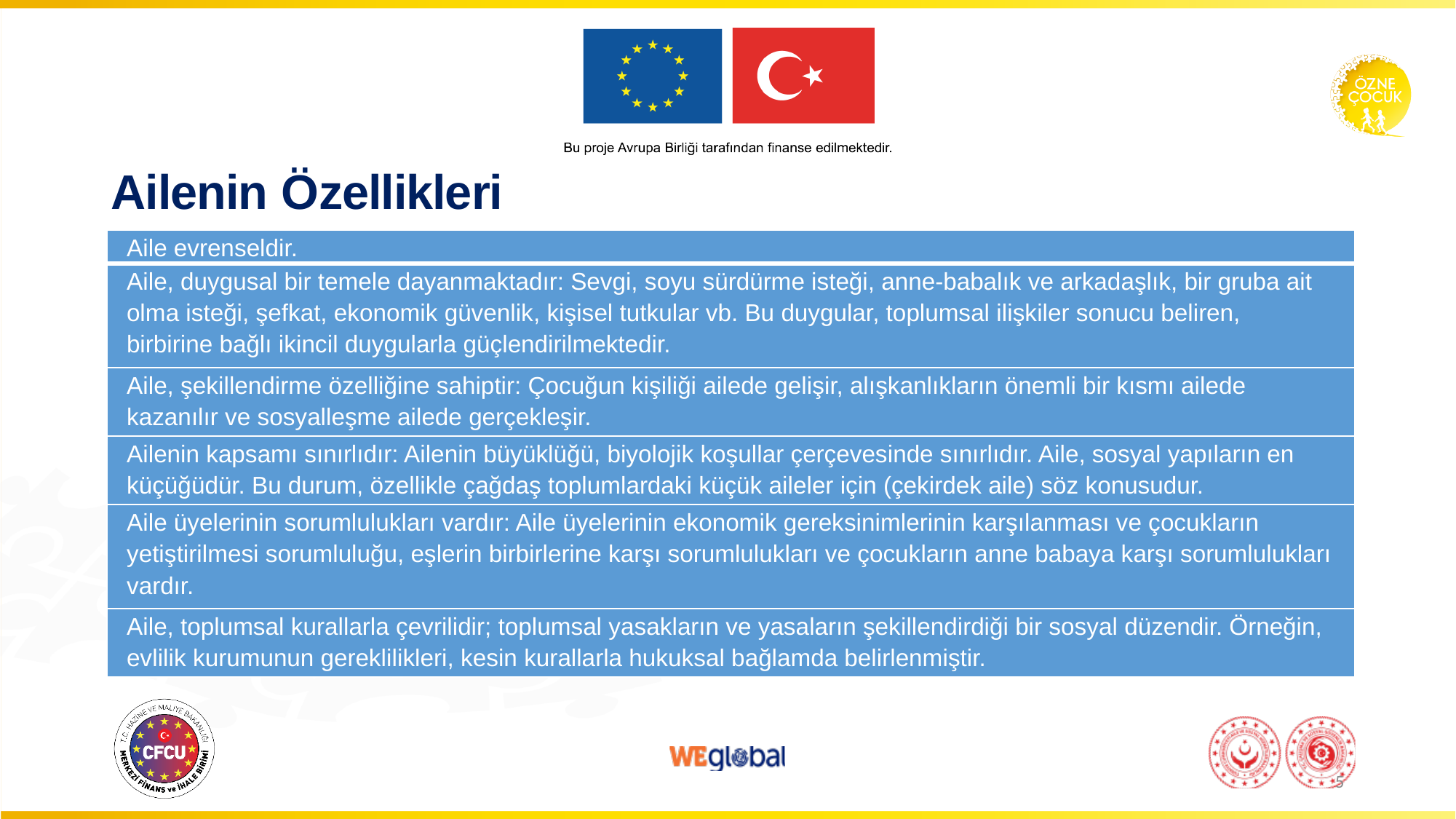

# Ailenin Özellikleri
| Aile evrenseldir. |
| --- |
| Aile, duygusal bir temele dayanmaktadır: Sevgi, soyu sürdürme isteği, anne-babalık ve arkadaşlık, bir gruba ait olma isteği, şefkat, ekonomik güvenlik, kişisel tutkular vb. Bu duygular, toplumsal ilişkiler sonucu beliren, birbirine bağlı ikincil duygularla güçlendirilmektedir. |
| Aile, şekillendirme özelliğine sahiptir: Çocuğun kişiliği ailede gelişir, alışkanlıkların önemli bir kısmı ailede kazanılır ve sosyalleşme ailede gerçekleşir. |
| Ailenin kapsamı sınırlıdır: Ailenin büyüklüğü, biyolojik koşullar çerçevesinde sınırlıdır. Aile, sosyal yapıların en küçüğüdür. Bu durum, özellikle çağdaş toplumlardaki küçük aileler için (çekirdek aile) söz konusudur. |
| Aile üyelerinin sorumlulukları vardır: Aile üyelerinin ekonomik gereksinimlerinin karşılanması ve çocukların yetiştirilmesi sorumluluğu, eşlerin birbirlerine karşı sorumlulukları ve çocukların anne babaya karşı sorumlulukları vardır. |
| Aile, toplumsal kurallarla çevrilidir; toplumsal yasakların ve yasaların şekillendirdiği bir sosyal düzendir. Örneğin, evlilik kurumunun gereklilikleri, kesin kurallarla hukuksal bağlamda belirlenmiştir. |
5